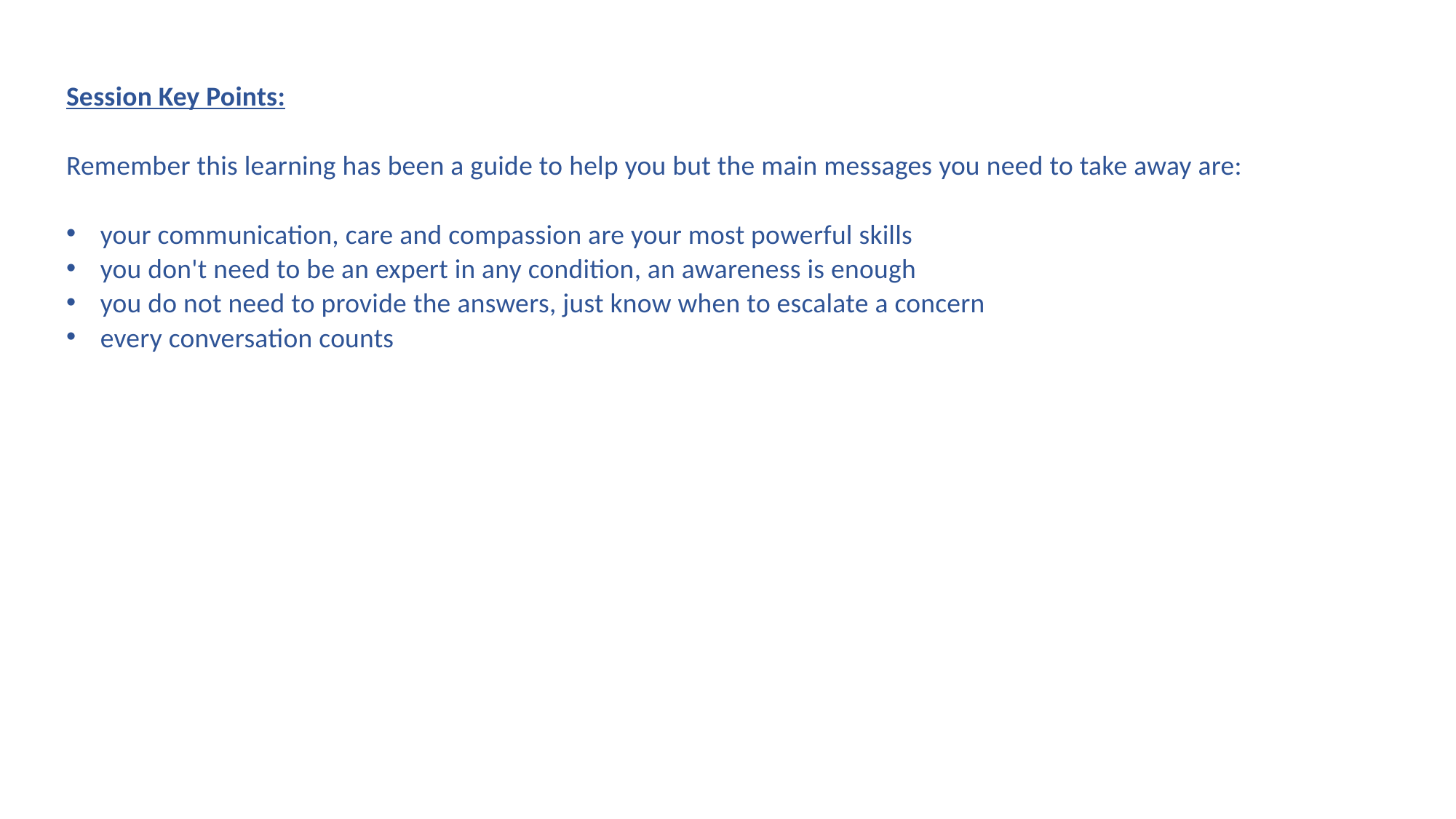

Session Key Points:

Remember this learning has been a guide to help you but the main messages you need to take away are:

your communication, care and compassion are your most powerful skills
you don't need to be an expert in any condition, an awareness is enough
you do not need to provide the answers, just know when to escalate a concern
every conversation counts